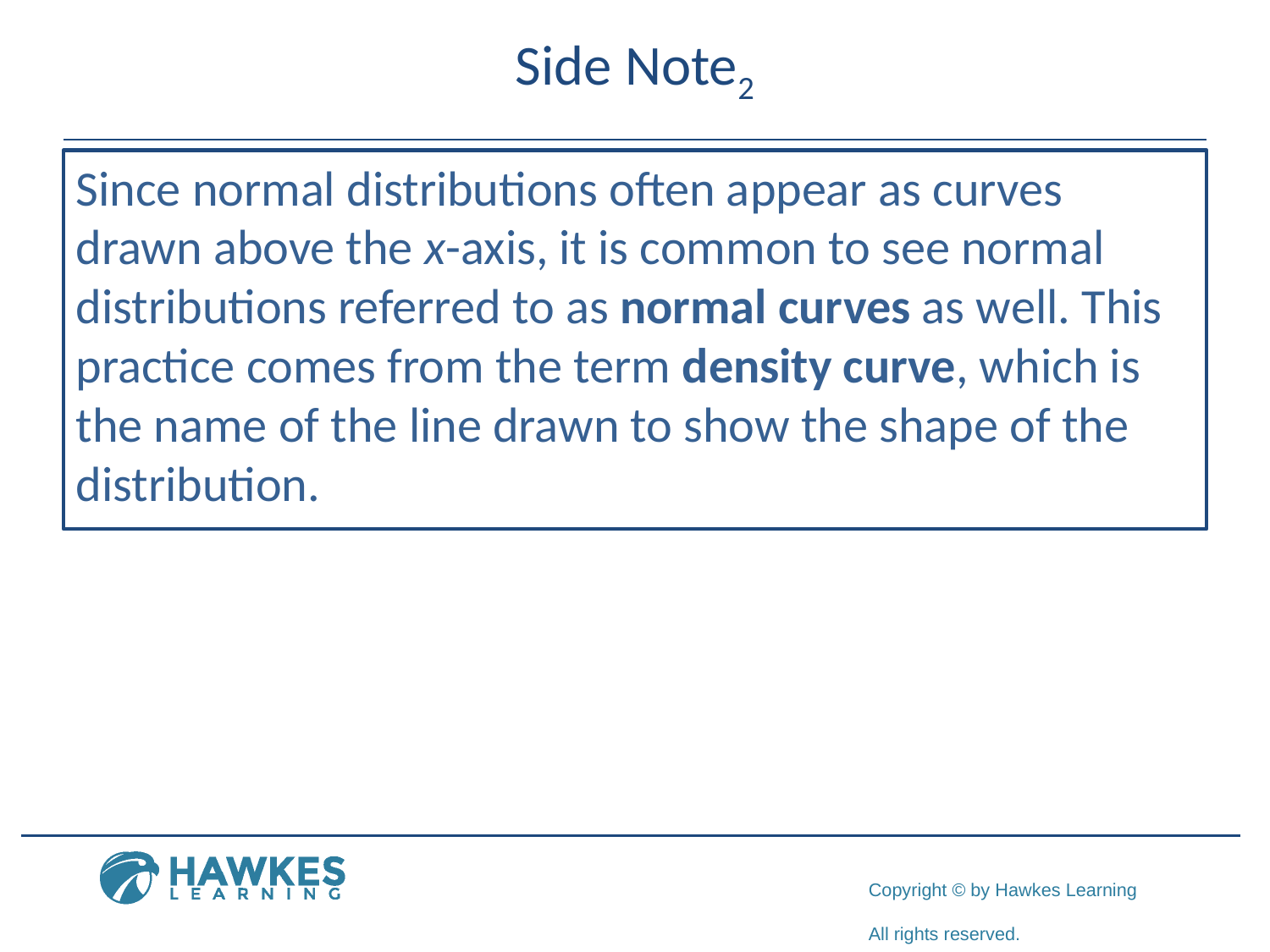

# Side Note2
Since normal distributions often appear as curves drawn above the x-axis, it is common to see normal distributions referred to as normal curves as well. This practice comes from the term density curve, which is the name of the line drawn to show the shape of the distribution.